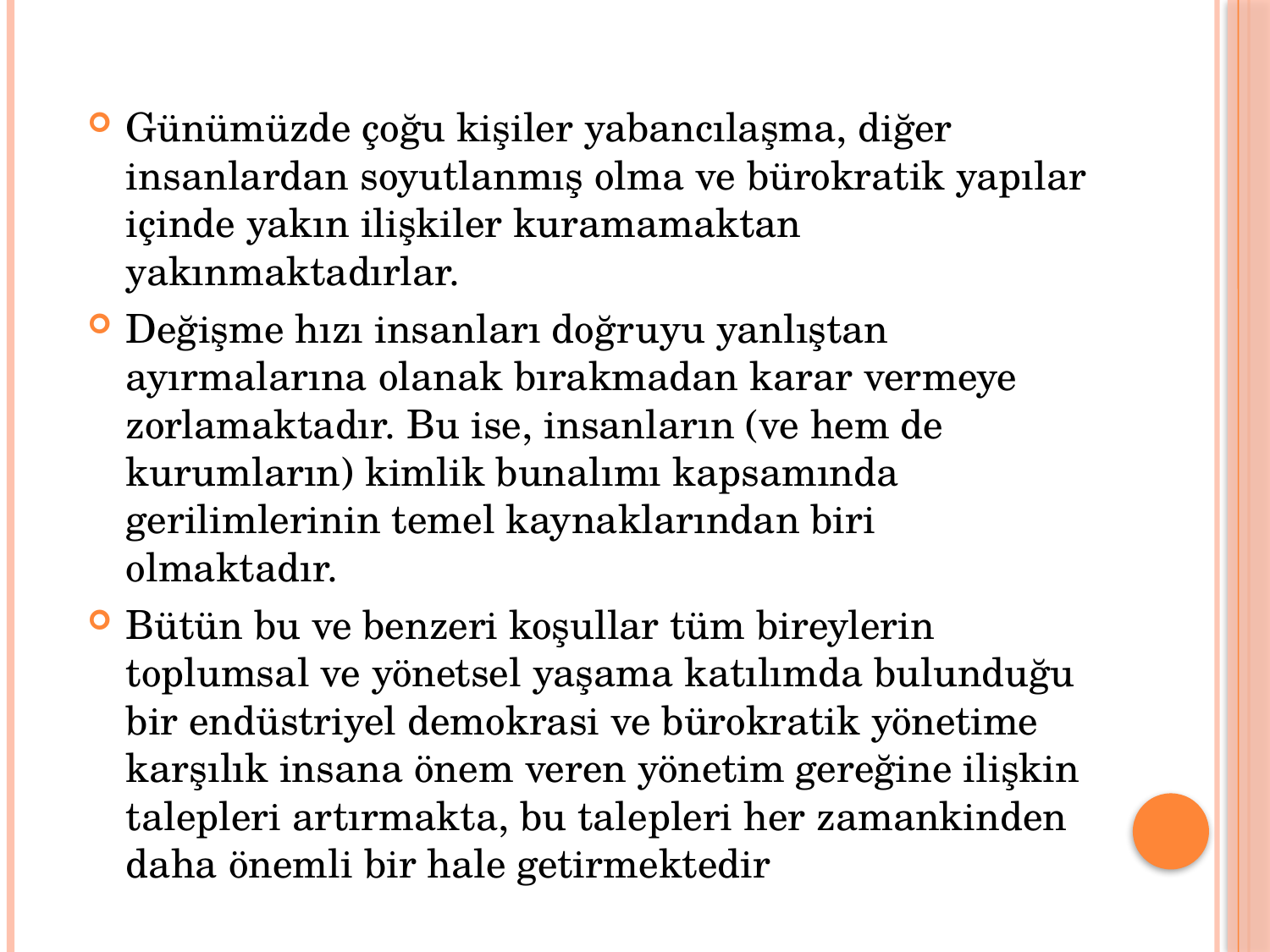

Günümüzde çoğu kişiler yabancılaşma, diğer insanlardan soyutlanmış olma ve bürokratik yapılar içinde yakın ilişkiler kuramamaktan yakınmaktadırlar.
Değişme hızı insanları doğruyu yanlıştan ayırmalarına olanak bırakmadan karar vermeye zorlamaktadır. Bu ise, insanların (ve hem de kurumların) kimlik bunalımı kapsamında gerilimlerinin temel kaynaklarından biri olmaktadır.
Bütün bu ve benzeri koşullar tüm bireylerin toplumsal ve yönetsel yaşama katılımda bulunduğu bir endüstriyel demokrasi ve bürokratik yönetime karşılık insana önem veren yönetim gereğine ilişkin talepleri artırmakta, bu talepleri her zamankinden daha önemli bir hale getirmektedir